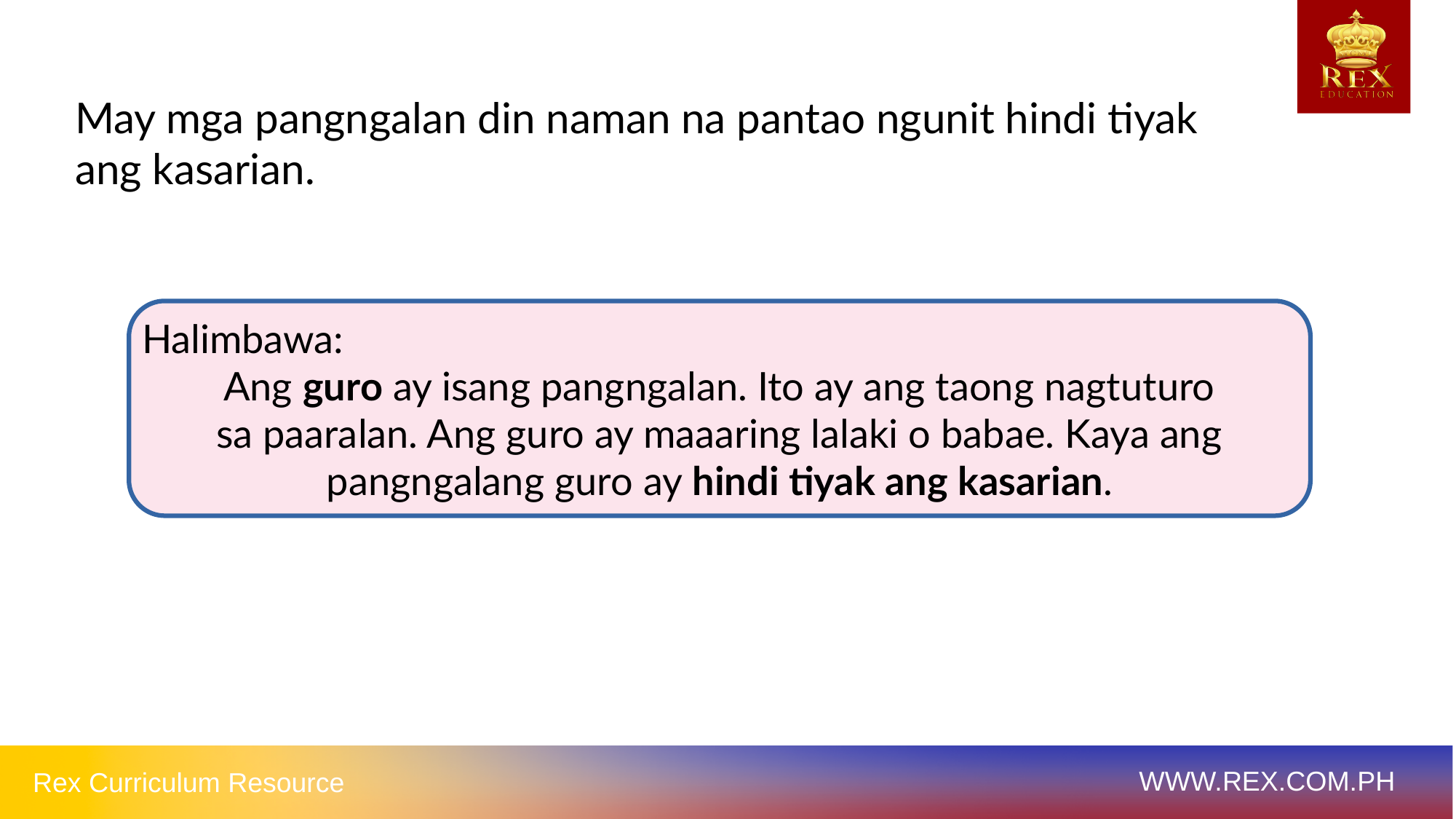

May mga pangngalan din naman na pantao ngunit hindi tiyak ang kasarian.
Halimbawa:
Ang guro ay isang pangngalan. Ito ay ang taong nagtuturo
sa paaralan. Ang guro ay maaaring lalaki o babae. Kaya ang
pangngalang guro ay hindi tiyak ang kasarian.